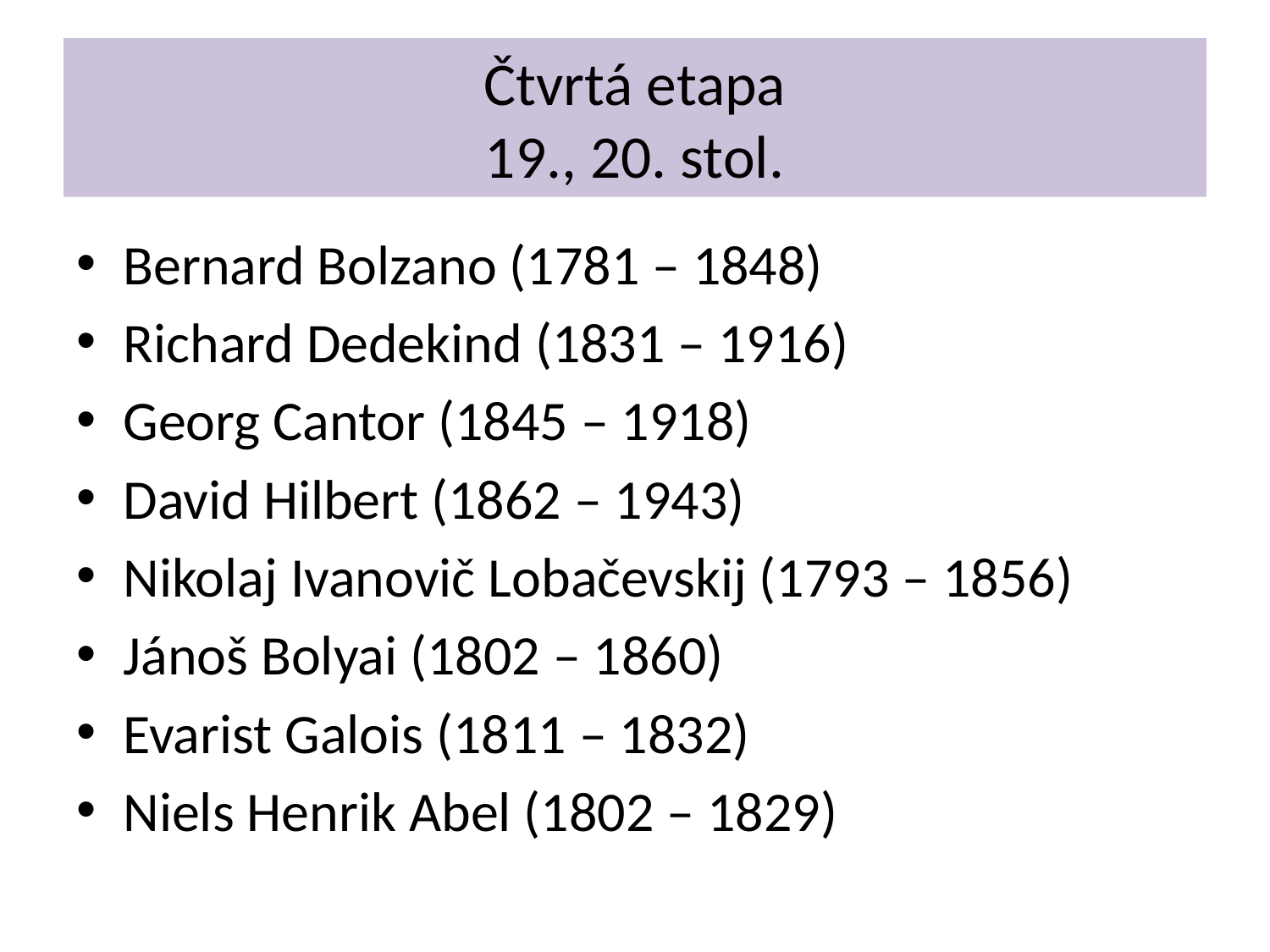

# Čtvrtá etapa 19., 20. stol.
Bernard Bolzano (1781 – 1848)
Richard Dedekind (1831 – 1916)
Georg Cantor (1845 – 1918)
David Hilbert (1862 – 1943)
Nikolaj Ivanovič Lobačevskij (1793 – 1856)
Jánoš Bolyai (1802 – 1860)
Evarist Galois (1811 – 1832)
Niels Henrik Abel (1802 – 1829)